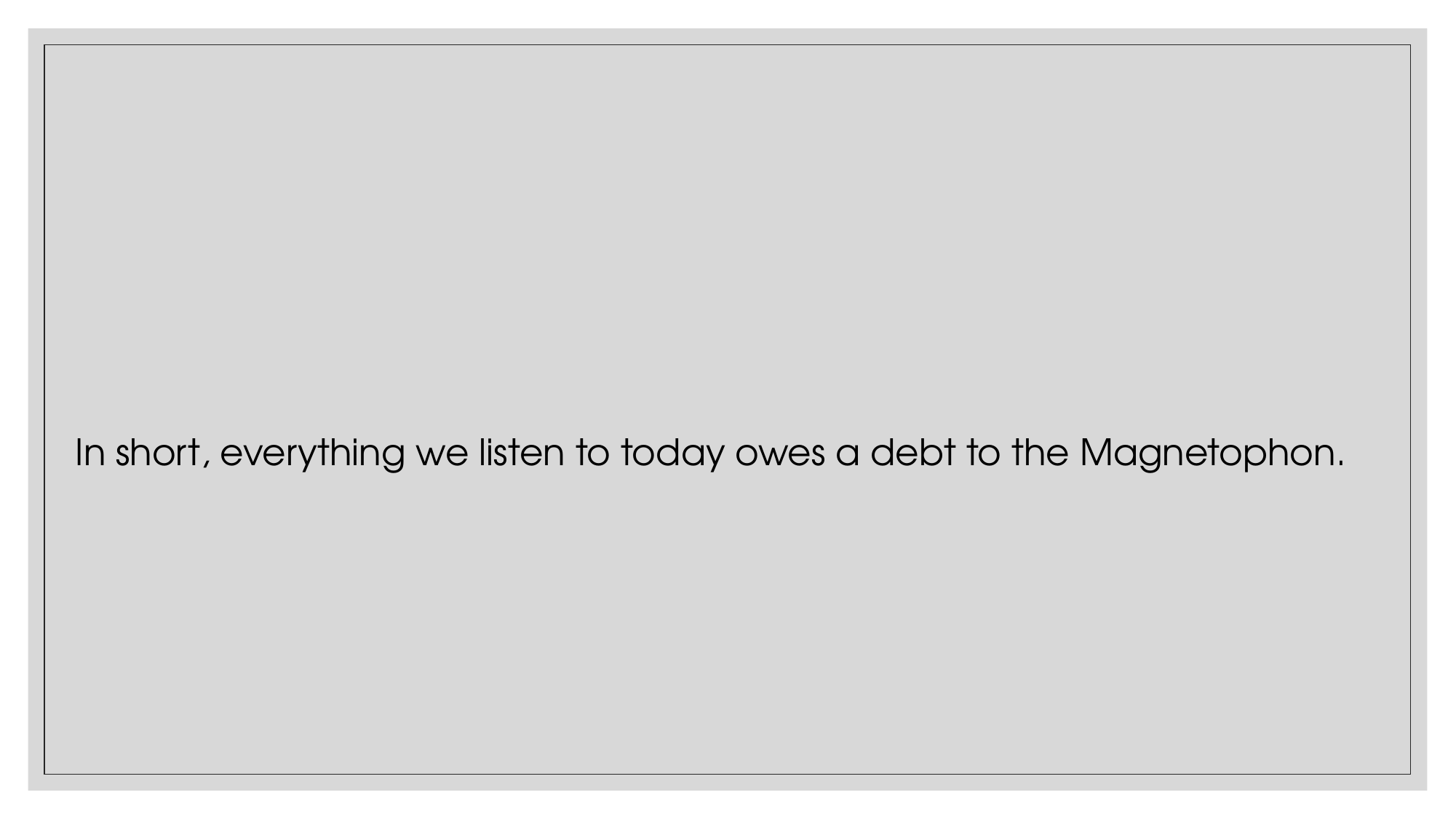

In short, everything we listen to today owes a debt to the Magnetophon.